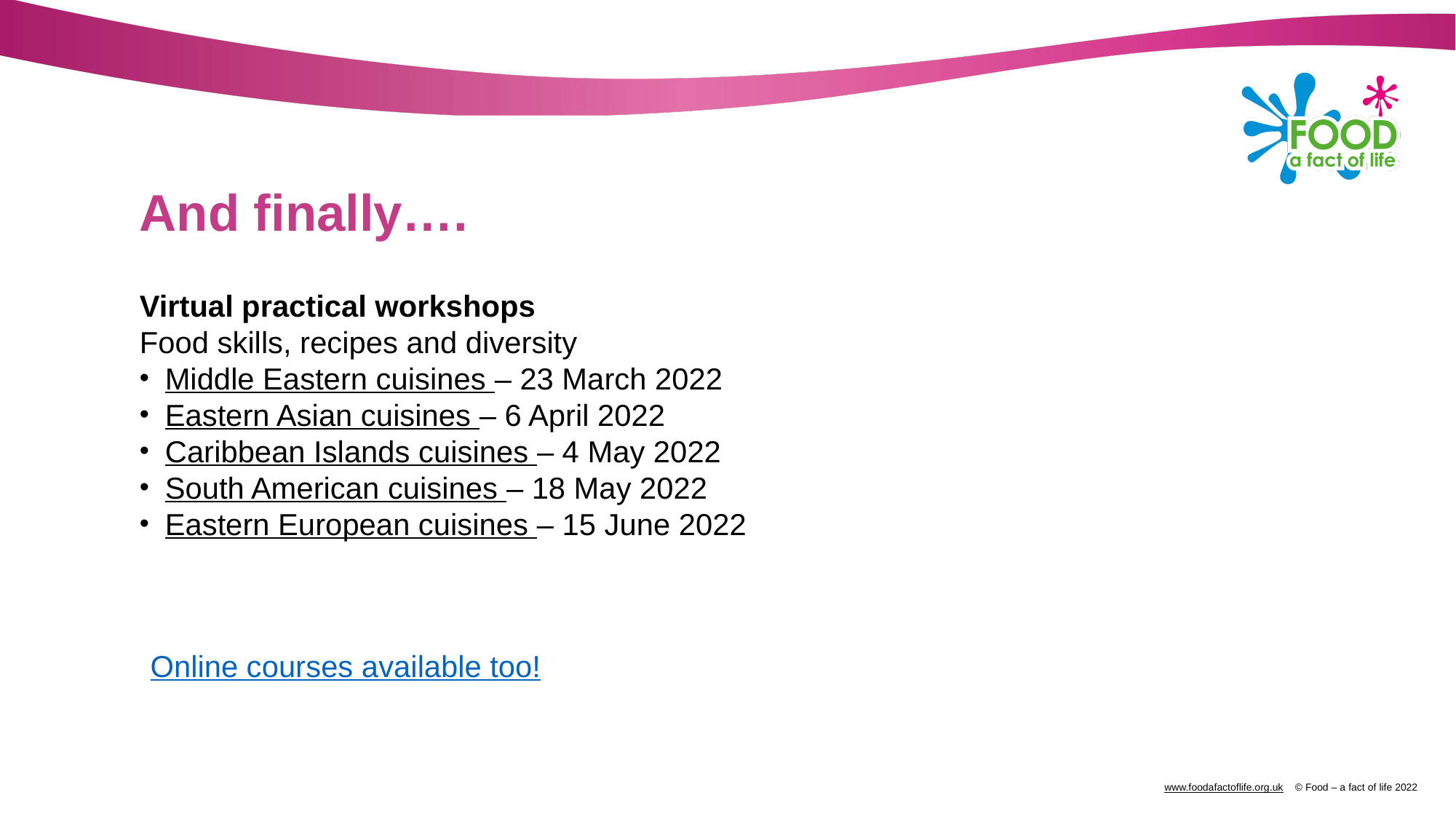

# And finally….
Virtual practical workshops
Food skills, recipes and diversity
Middle Eastern cuisines – 23 March 2022
Eastern Asian cuisines – 6 April 2022
Caribbean Islands cuisines – 4 May 2022
South American cuisines – 18 May 2022
Eastern European cuisines – 15 June 2022

Online courses available too!